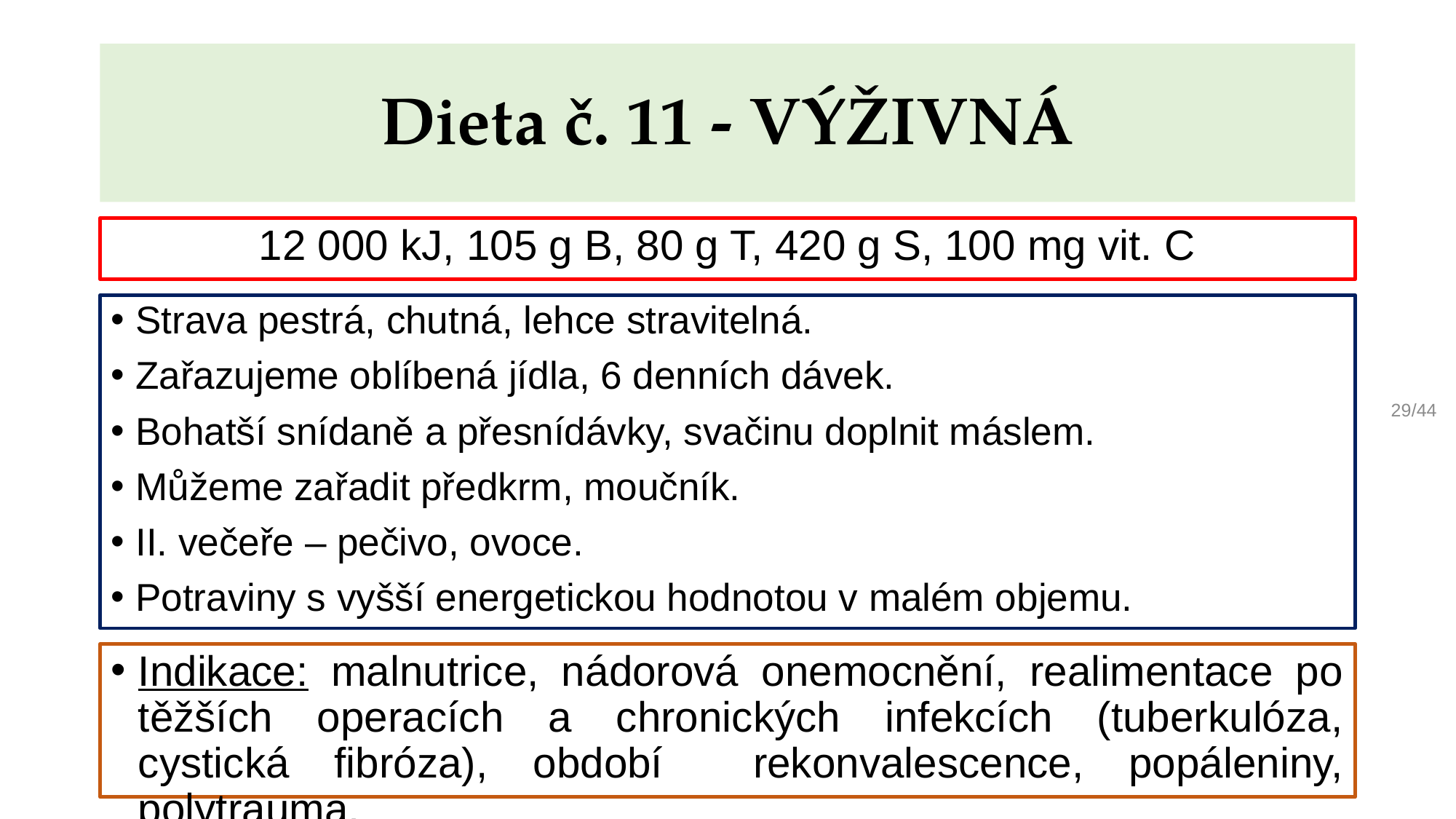

# Dieta č. 11 - VÝŽIVNÁ
12 000 kJ, 105 g B, 80 g T, 420 g S, 100 mg vit. C
Strava pestrá, chutná, lehce stravitelná.
Zařazujeme oblíbená jídla, 6 denních dávek.
Bohatší snídaně a přesnídávky, svačinu doplnit máslem.
Můžeme zařadit předkrm, moučník.
II. večeře – pečivo, ovoce.
Potraviny s vyšší energetickou hodnotou v malém objemu.
29/44
Indikace: malnutrice, nádorová onemocnění, realimentace po těžších operacích a chronických infekcích (tuberkulóza, cystická fibróza), období  rekonvalescence, popáleniny, polytrauma.